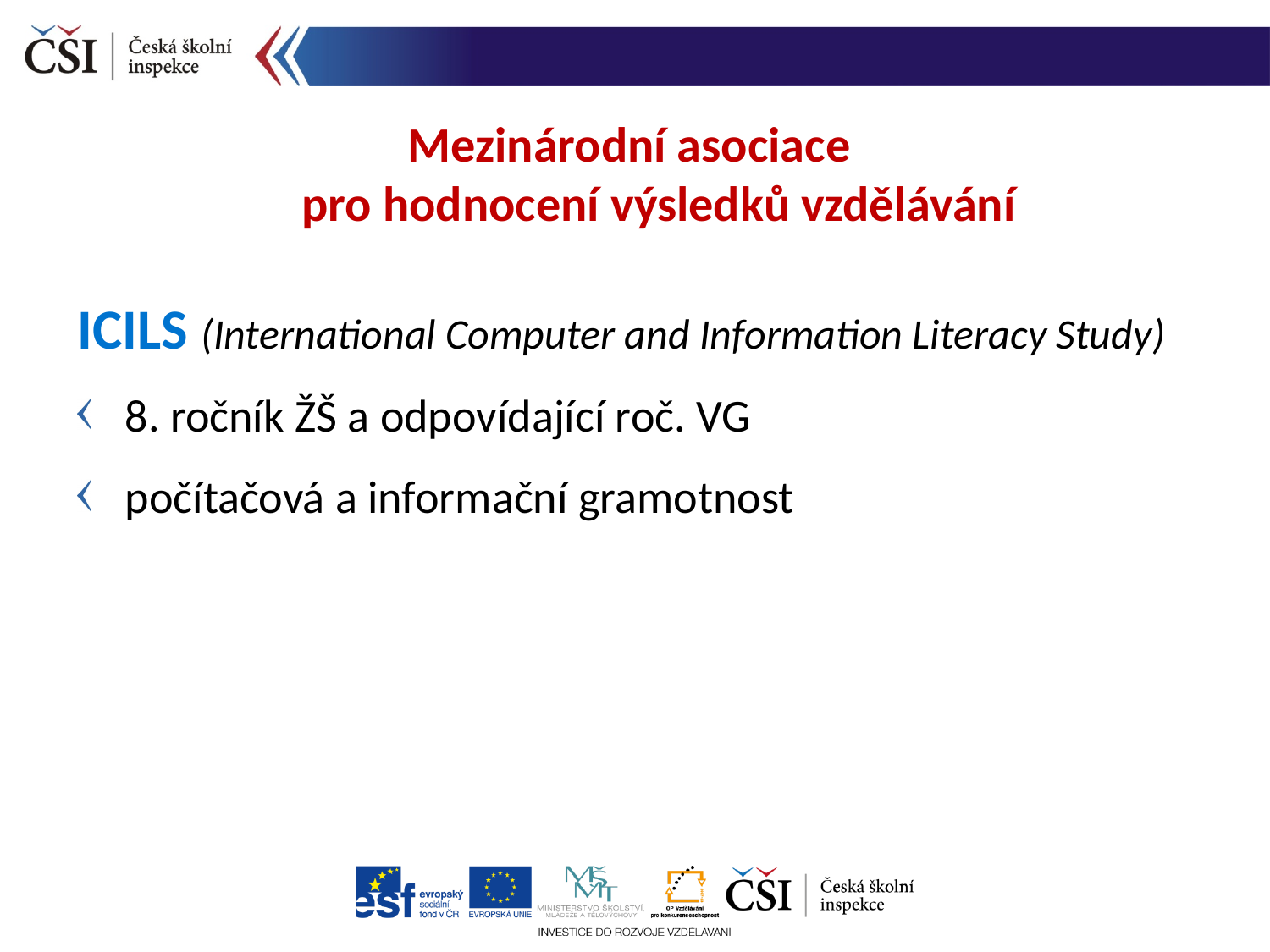

Mezinárodní asociace
pro hodnocení výsledků vzdělávání

ICILS (International Computer and Information Literacy Study)

8. ročník ŽŠ a odpovídající roč. VG

počítačová a informační gramotnost